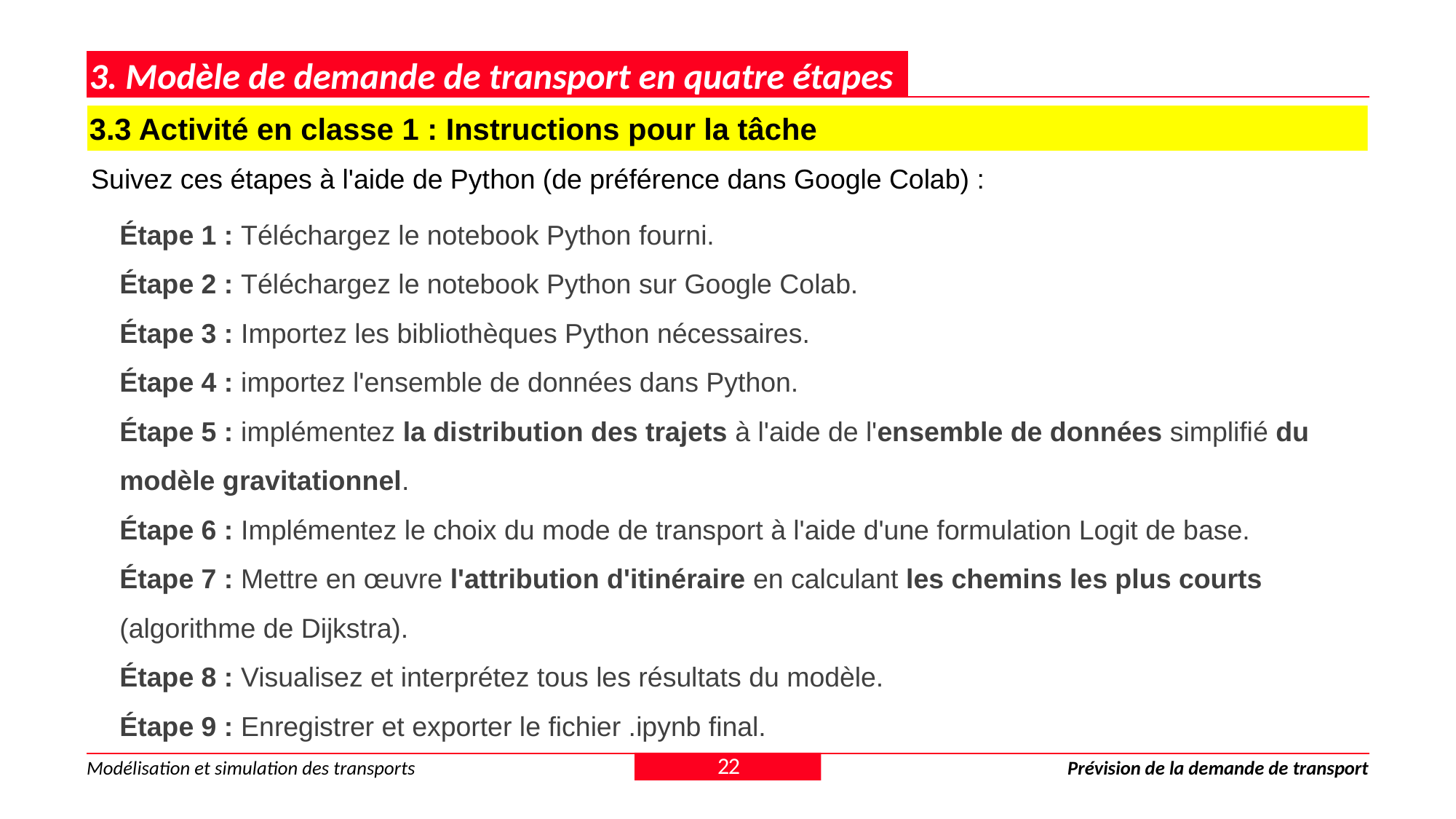

3. Modèle de demande de transport en quatre étapes
3.3 Activité en classe 1 : Instructions pour la tâche

Suivez ces étapes à l'aide de Python (de préférence dans Google Colab) :

Étape 1 : Téléchargez le notebook Python fourni.
Étape 2 : Téléchargez le notebook Python sur Google Colab.
Étape 3 : Importez les bibliothèques Python nécessaires.
Étape 4 : importez l'ensemble de données dans Python.
Étape 5 : implémentez la distribution des trajets à l'aide de l'ensemble de données simplifié du modèle gravitationnel.
Étape 6 : Implémentez le choix du mode de transport à l'aide d'une formulation Logit de base.
Étape 7 : Mettre en œuvre l'attribution d'itinéraire en calculant les chemins les plus courts (algorithme de Dijkstra).
Étape 8 : Visualisez et interprétez tous les résultats du modèle.
Étape 9 : Enregistrer et exporter le fichier .ipynb final.